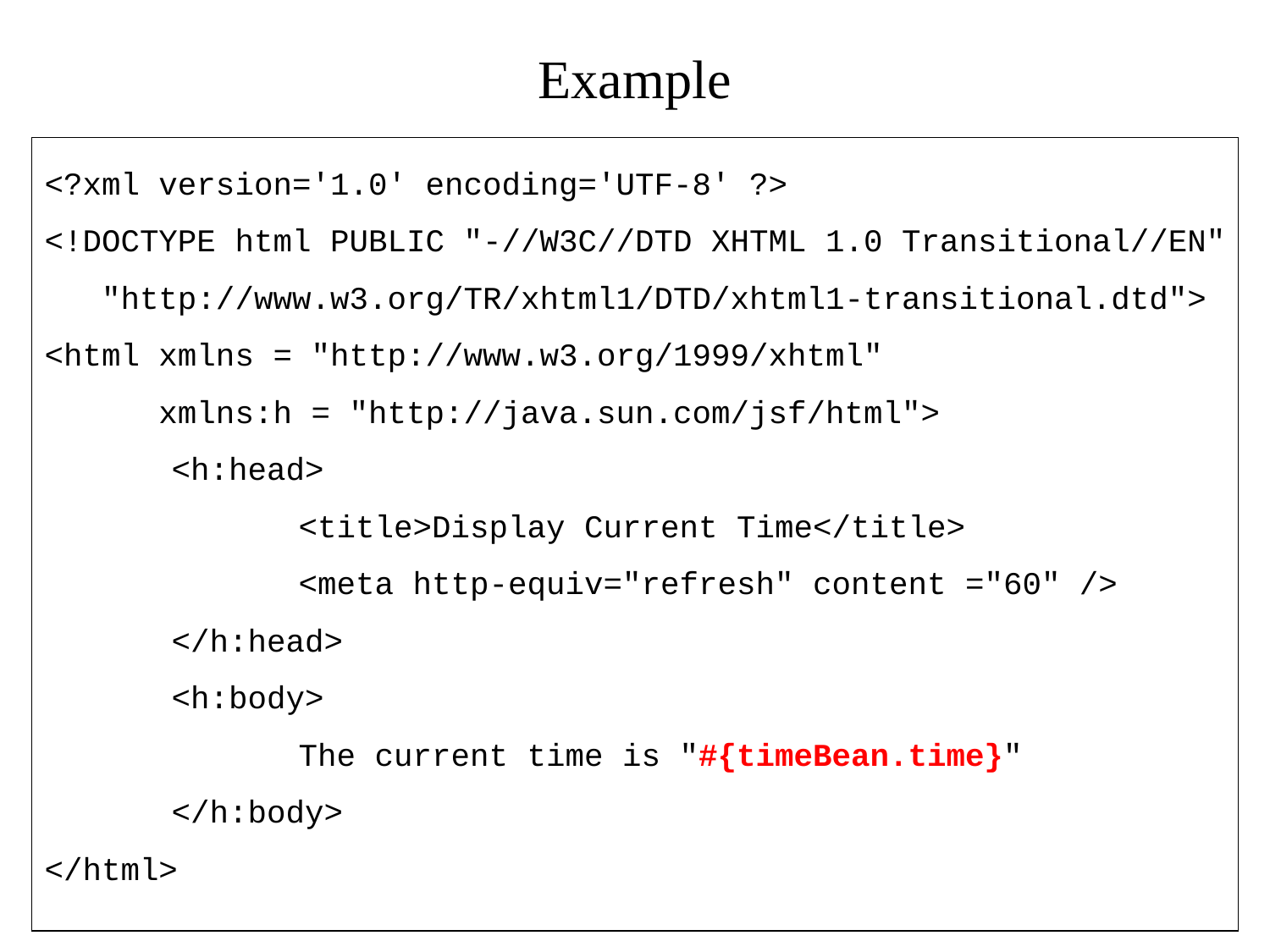

# Example
<?xml version='1.0' encoding='UTF-8' ?>
<!DOCTYPE html PUBLIC "-//W3C//DTD XHTML 1.0 Transitional//EN"
   "http://www.w3.org/TR/xhtml1/DTD/xhtml1-transitional.dtd">
<html xmlns = "http://www.w3.org/1999/xhtml"
      xmlns:h = "http://java.sun.com/jsf/html">
	<h:head>
		<title>Display Current Time</title>
		<meta http-equiv="refresh" content ="60" />
	</h:head>
	<h:body>
		The current time is "#{timeBean.time}"
	</h:body>
</html>
10